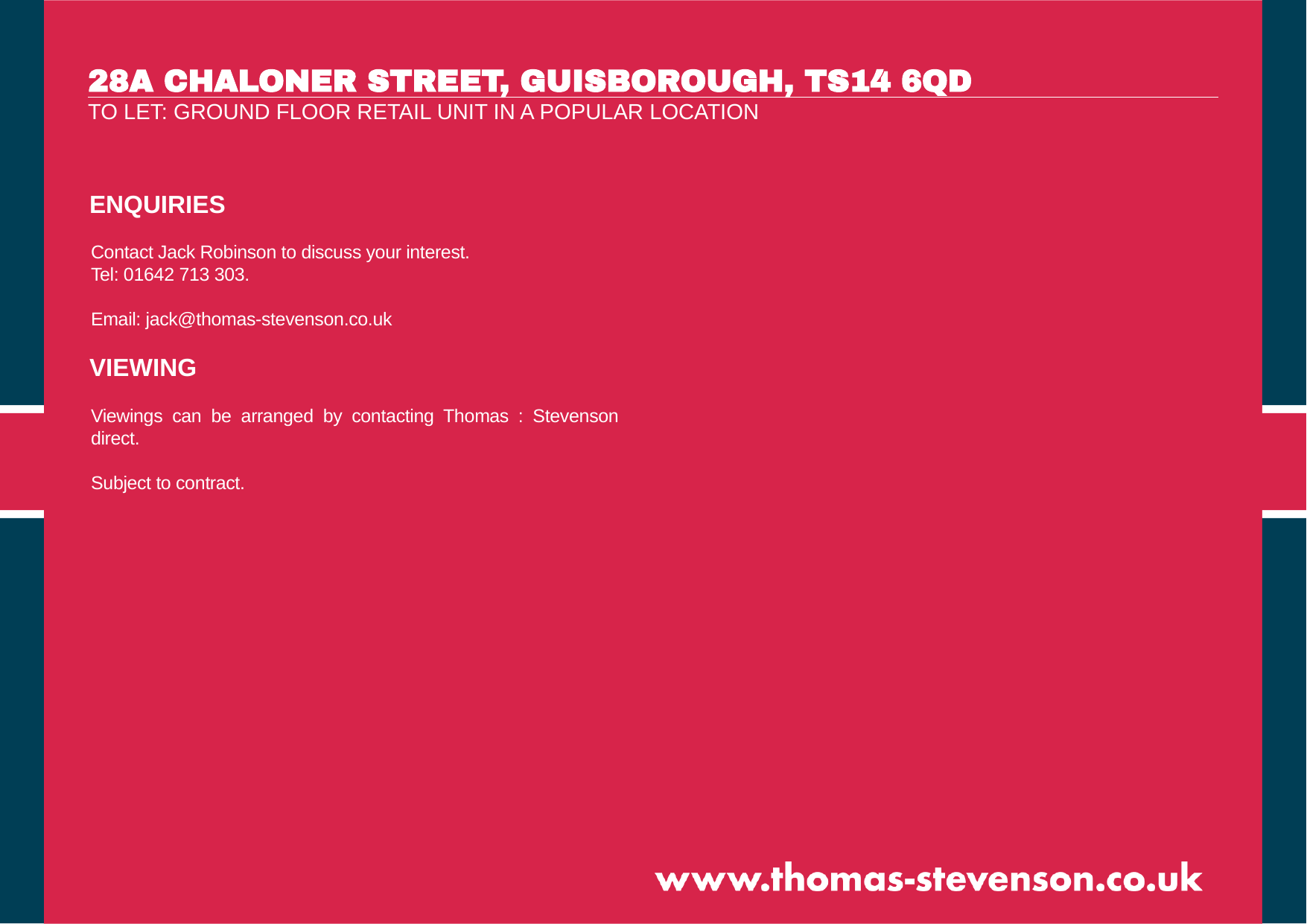

28A CHALONER STREET, GUISBOROUGH, TS14 6QD
TO LET: GROUND FLOOR RETAIL UNIT IN A POPULAR LOCATION

ENQUIRIES

Contact Jack Robinson to discuss your interest.
Tel: 01642 713 303.

Email: jack@thomas-stevenson.co.uk

VIEWING

Viewings can be arranged by contacting Thomas : Stevenson direct.

Subject to contract.